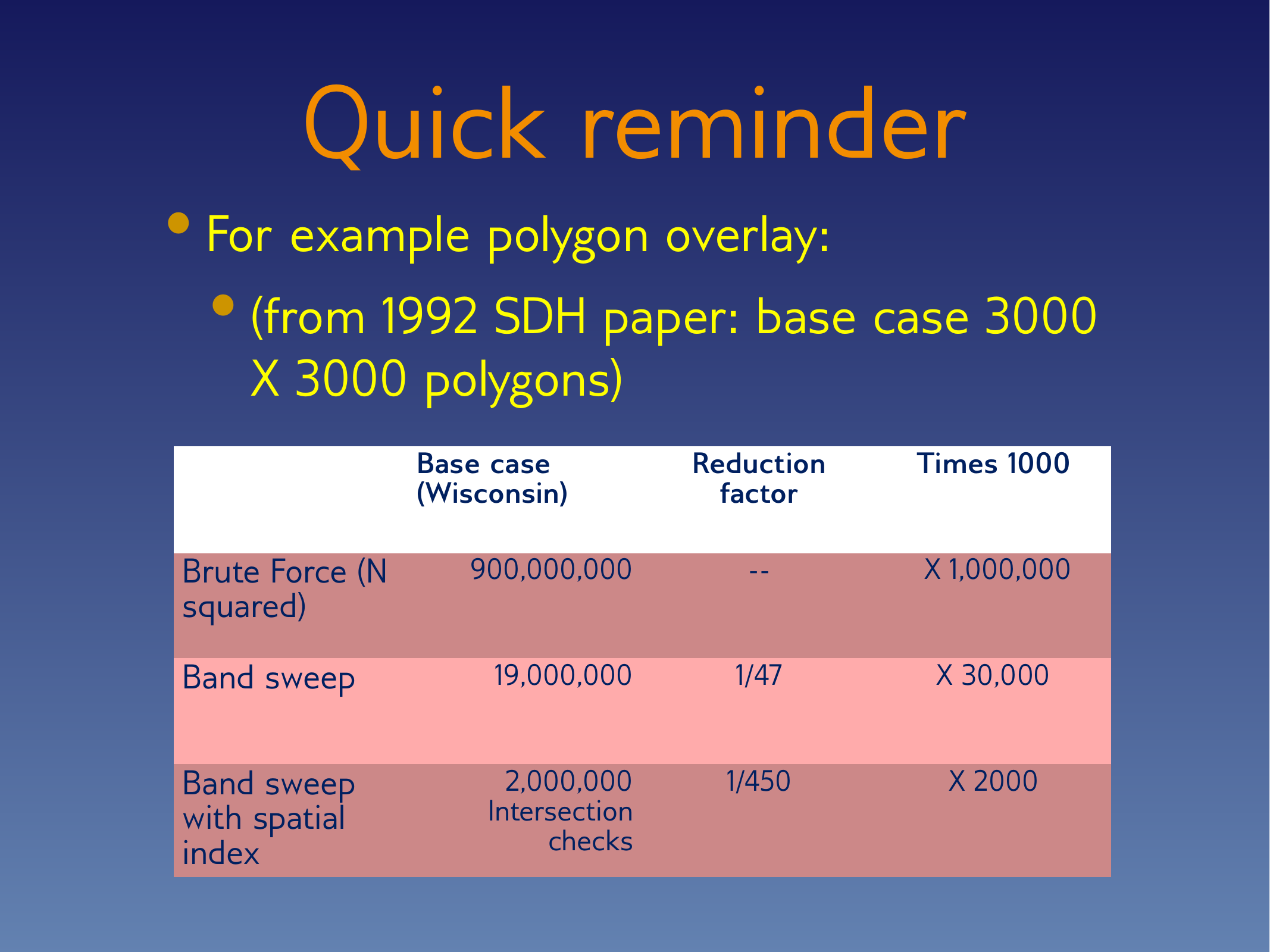

# Quick reminder
For example polygon overlay:
(from 1992 SDH paper: base case 3000 X 3000 polygons)
|  | Base case (Wisconsin) | Reduction factor | Times 1000 |
| --- | --- | --- | --- |
| Brute Force (N squared) | 900,000,000 | -- | X 1,000,000 |
| Band sweep | 19,000,000 | 1/47 | X 30,000 |
| Band sweep with spatial index | 2,000,000 Intersection checks | 1/450 | X 2000 |